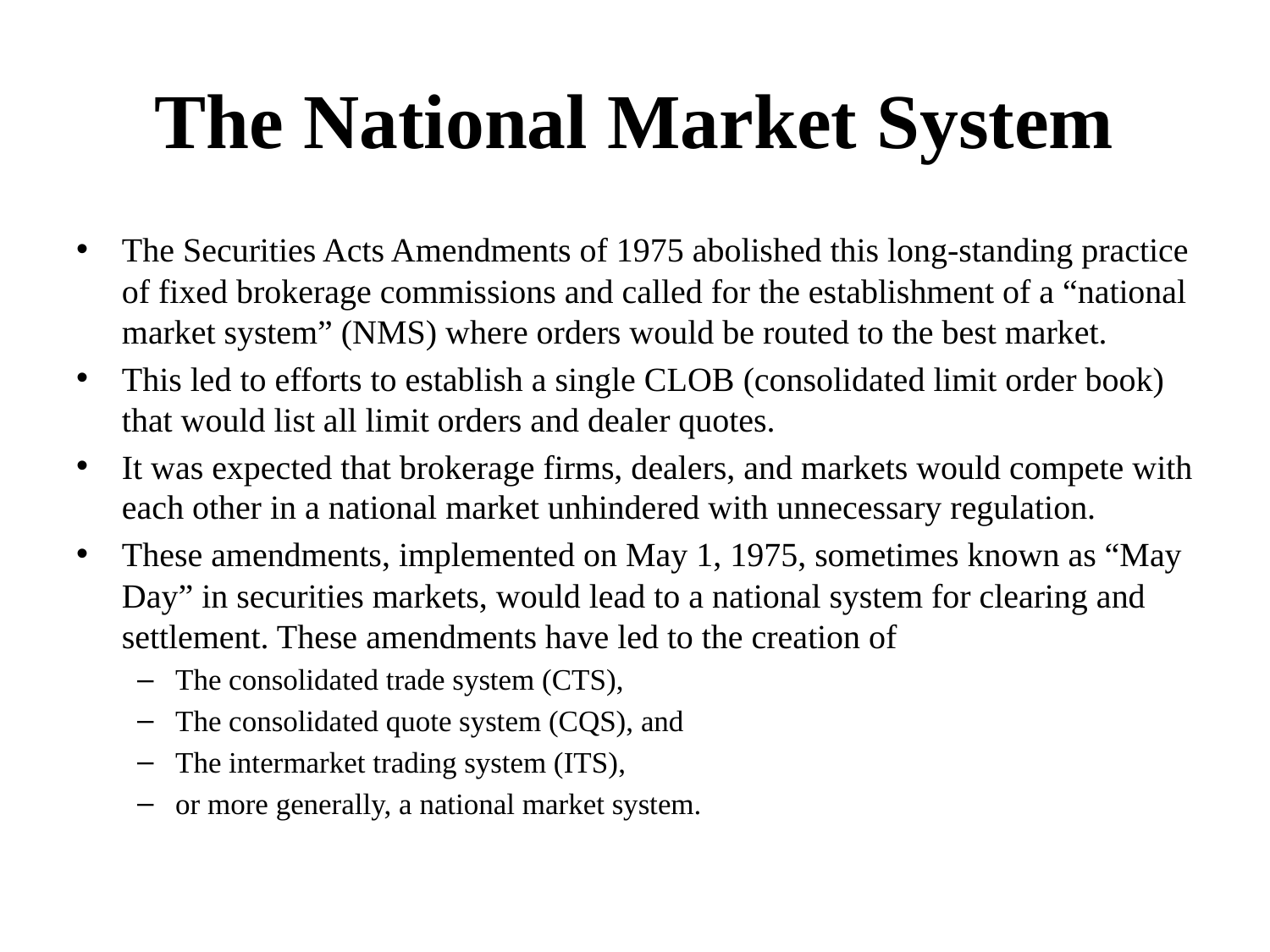

# The National Market System
The Securities Acts Amendments of 1975 abolished this long-standing practice of fixed brokerage commissions and called for the establishment of a “national market system” (NMS) where orders would be routed to the best market.
This led to efforts to establish a single CLOB (consolidated limit order book) that would list all limit orders and dealer quotes.
It was expected that brokerage firms, dealers, and markets would compete with each other in a national market unhindered with unnecessary regulation.
These amendments, implemented on May 1, 1975, sometimes known as “May Day” in securities markets, would lead to a national system for clearing and settlement. These amendments have led to the creation of
The consolidated trade system (CTS),
The consolidated quote system (CQS), and
The intermarket trading system (ITS),
or more generally, a national market system.